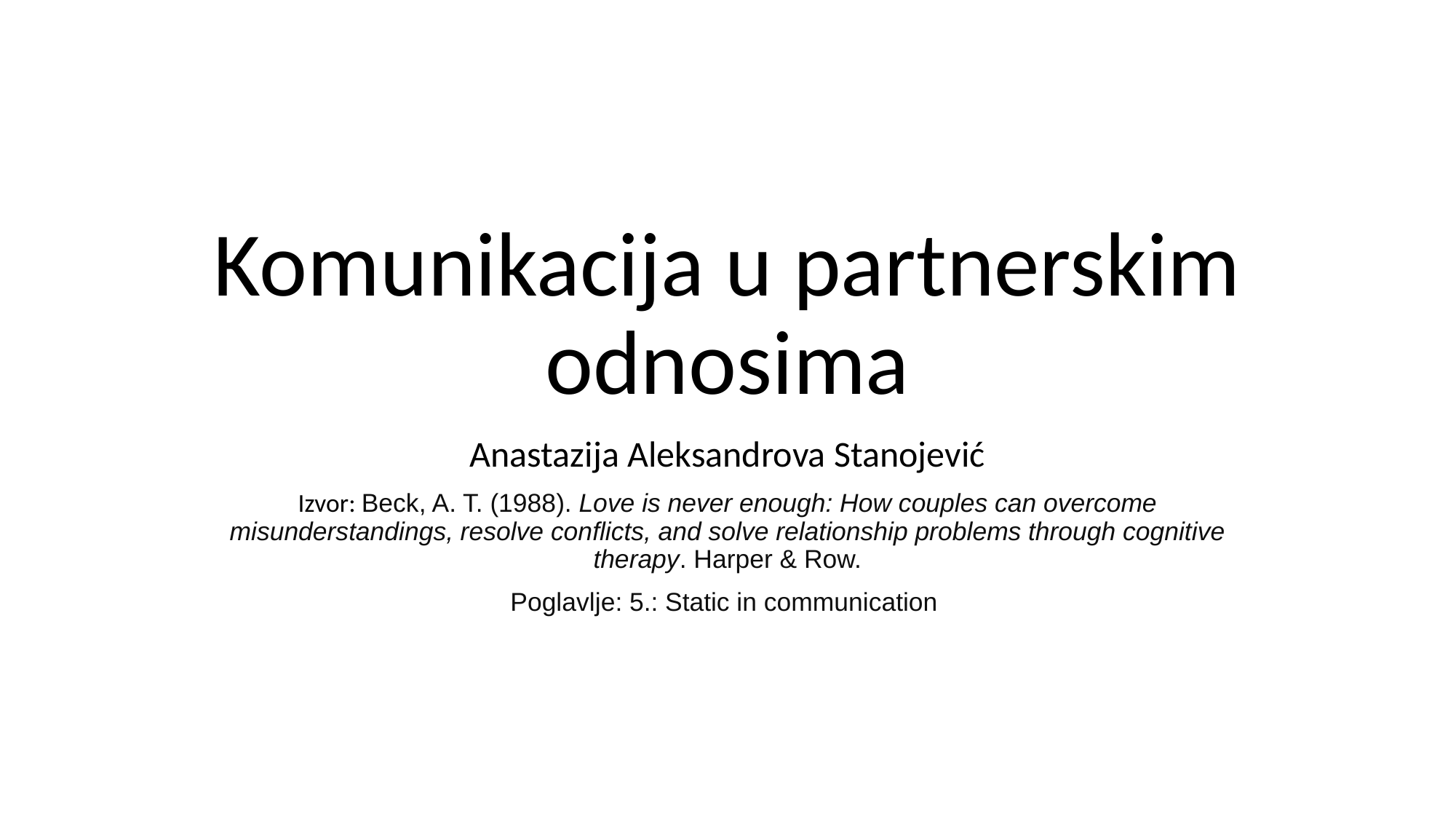

# Komunikacija u partnerskim odnosima
Anastazija Aleksandrova Stanojević
Izvor: Beck, A. T. (1988). Love is never enough: How couples can overcome misunderstandings, resolve conflicts, and solve relationship problems through cognitive therapy. Harper & Row.
Poglavlje: 5.: Static in communication